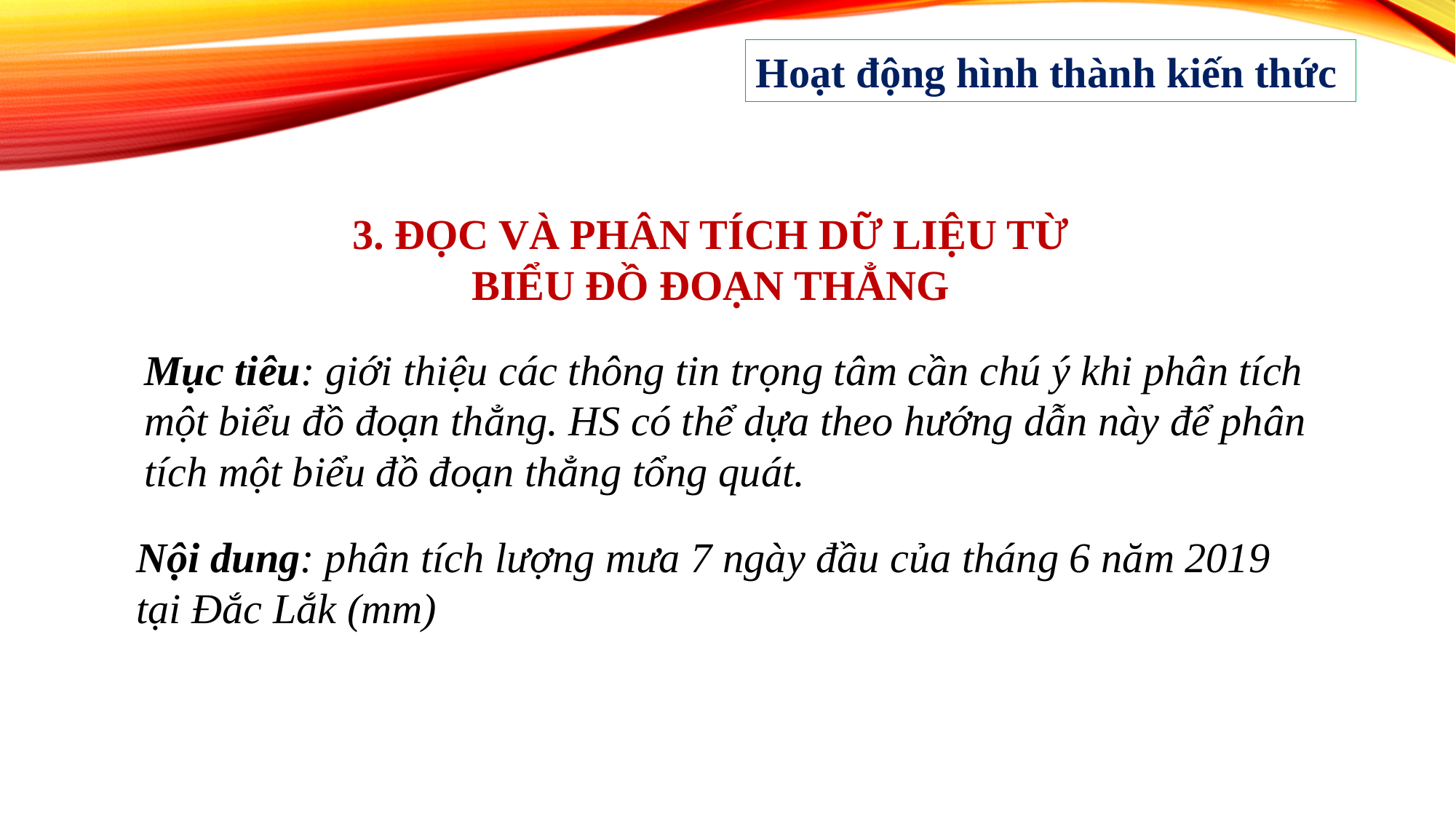

Hoạt động hình thành kiến thức
3. ĐỌC VÀ PHÂN TÍCH DỮ LIỆU TỪ BIỂU ĐỒ ĐOẠN THẲNG
Mục tiêu: giới thiệu các thông tin trọng tâm cần chú ý khi phân tích một biểu đồ đoạn thẳng. HS có thể dựa theo hướng dẫn này để phân tích một biểu đồ đoạn thẳng tổng quát.
Nội dung: phân tích lượng mưa 7 ngày đầu của tháng 6 năm 2019 tại Đắc Lắk (mm)